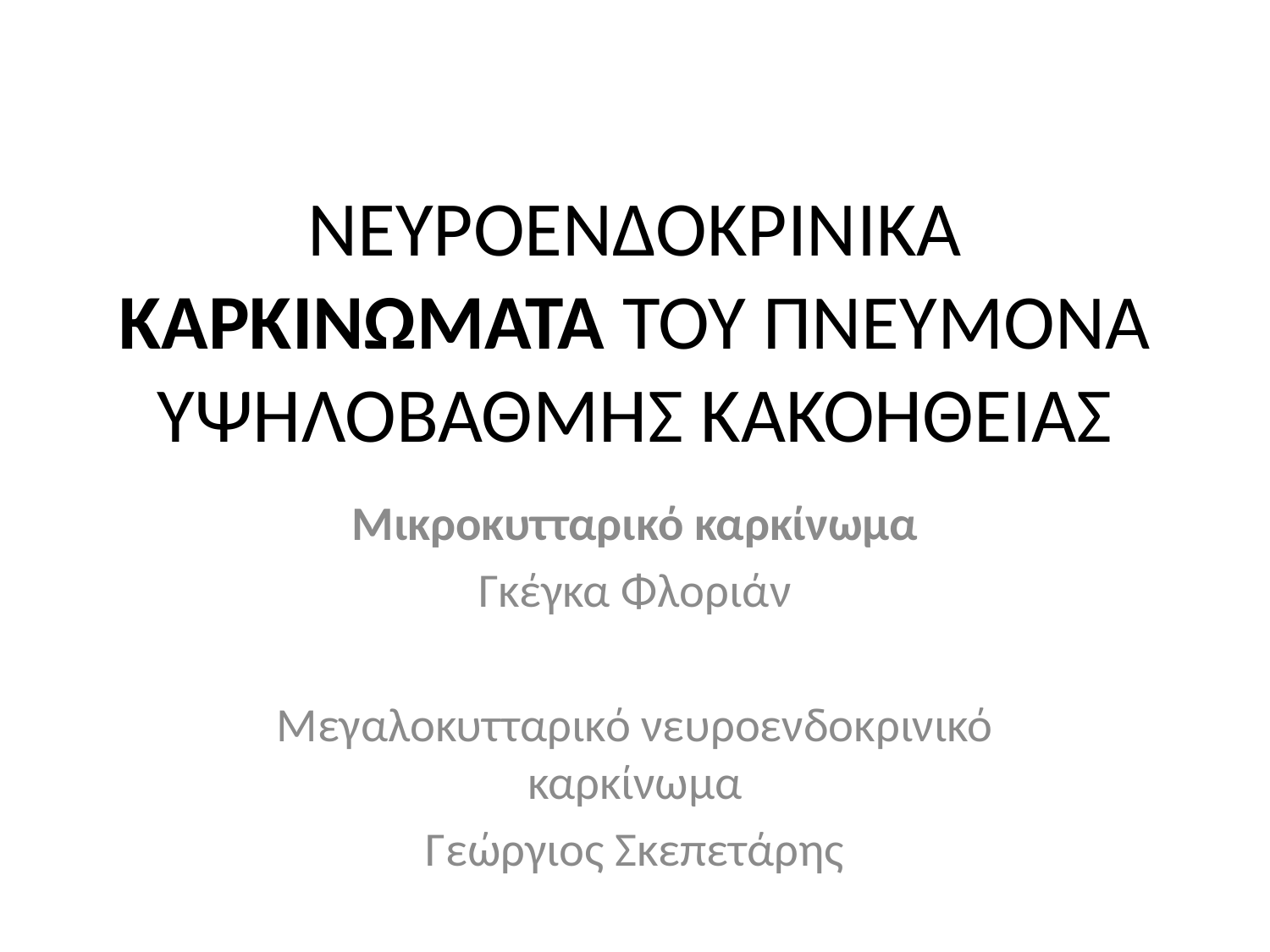

# ΝΕΥΡΟΕΝΔΟΚΡΙΝΙΚΑ ΚΑΡΚΙΝΩΜΑΤΑ ΤΟΥ ΠΝΕΥΜΟΝΑ ΥΨΗΛΟΒΑΘΜΗΣ ΚΑΚΟΗΘΕΙΑΣ
Μικροκυτταρικό καρκίνωμα
Γκέγκα Φλοριάν

Μεγαλοκυτταρικό νευροενδοκρινικό καρκίνωμα
Γεώργιος Σκεπετάρης